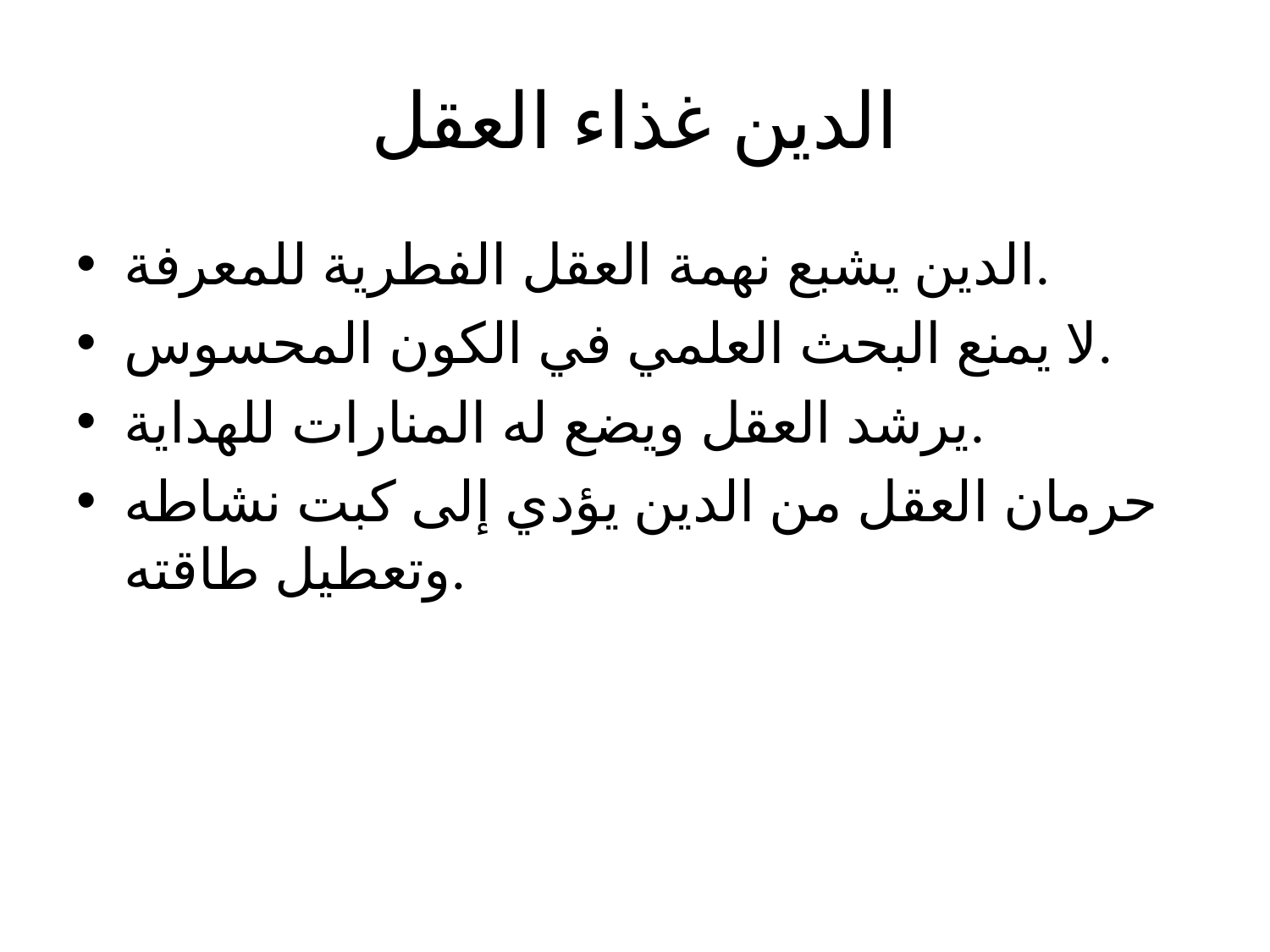

# الدين غذاء العقل
الدين يشبع نهمة العقل الفطرية للمعرفة.
لا يمنع البحث العلمي في الكون المحسوس.
يرشد العقل ويضع له المنارات للهداية.
حرمان العقل من الدين يؤدي إلى كبت نشاطه وتعطيل طاقته.